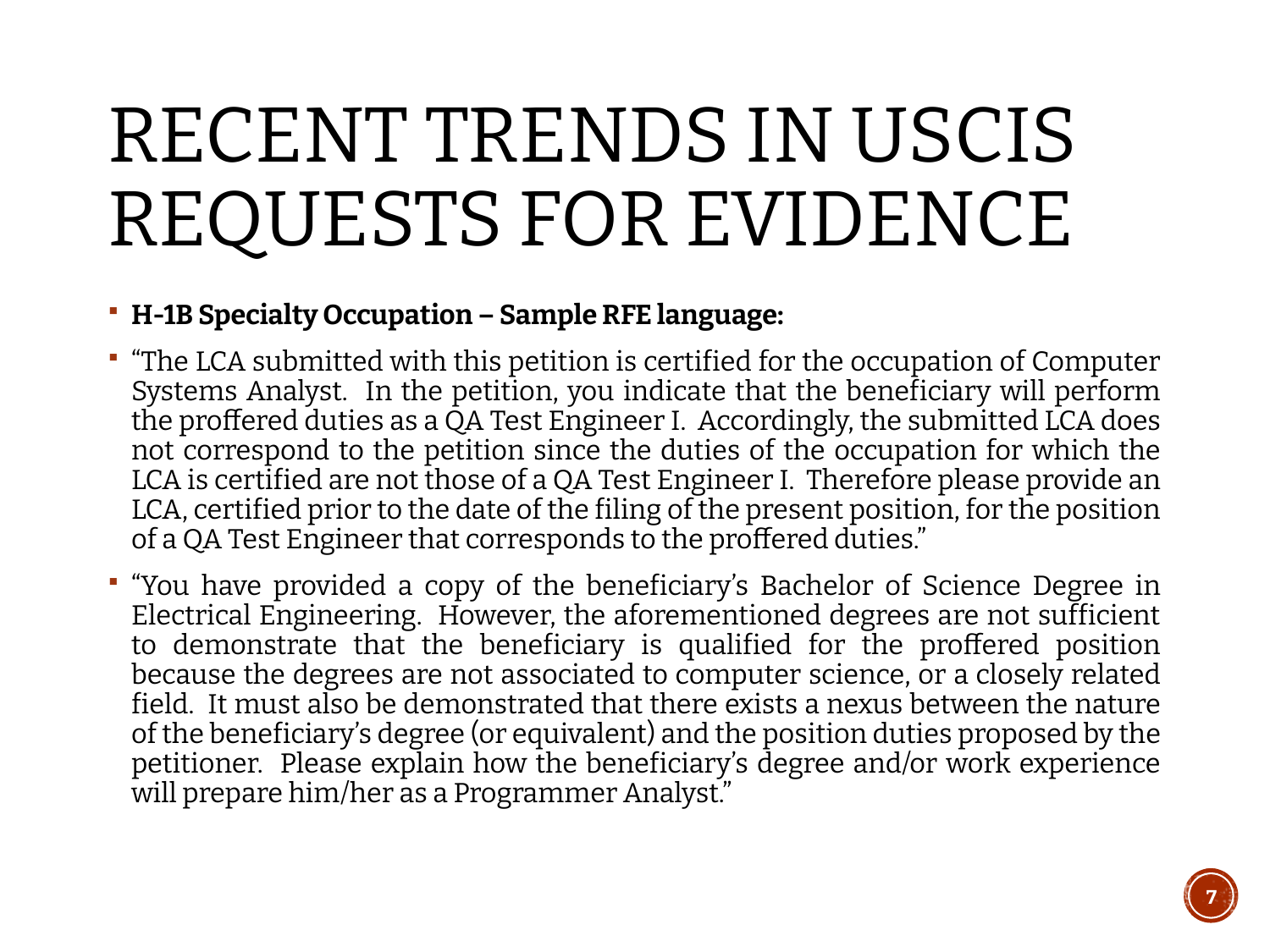

# Recent Trends in USCIS Requests for Evidence
H-1B Specialty Occupation – Sample RFE language:
“The LCA submitted with this petition is certified for the occupation of Computer Systems Analyst.  In the petition, you indicate that the beneficiary will perform the proffered duties as a QA Test Engineer I.  Accordingly, the submitted LCA does not correspond to the petition since the duties of the occupation for which the LCA is certified are not those of a QA Test Engineer I.  Therefore please provide an LCA, certified prior to the date of the filing of the present position, for the position of a QA Test Engineer that corresponds to the proffered duties.”
“You have provided a copy of the beneficiary’s Bachelor of Science Degree in Electrical Engineering.  However, the aforementioned degrees are not sufficient to demonstrate that the beneficiary is qualified for the proffered position because the degrees are not associated to computer science, or a closely related field.  It must also be demonstrated that there exists a nexus between the nature of the beneficiary’s degree (or equivalent) and the position duties proposed by the petitioner.  Please explain how the beneficiary’s degree and/or work experience will prepare him/her as a Programmer Analyst.”

7